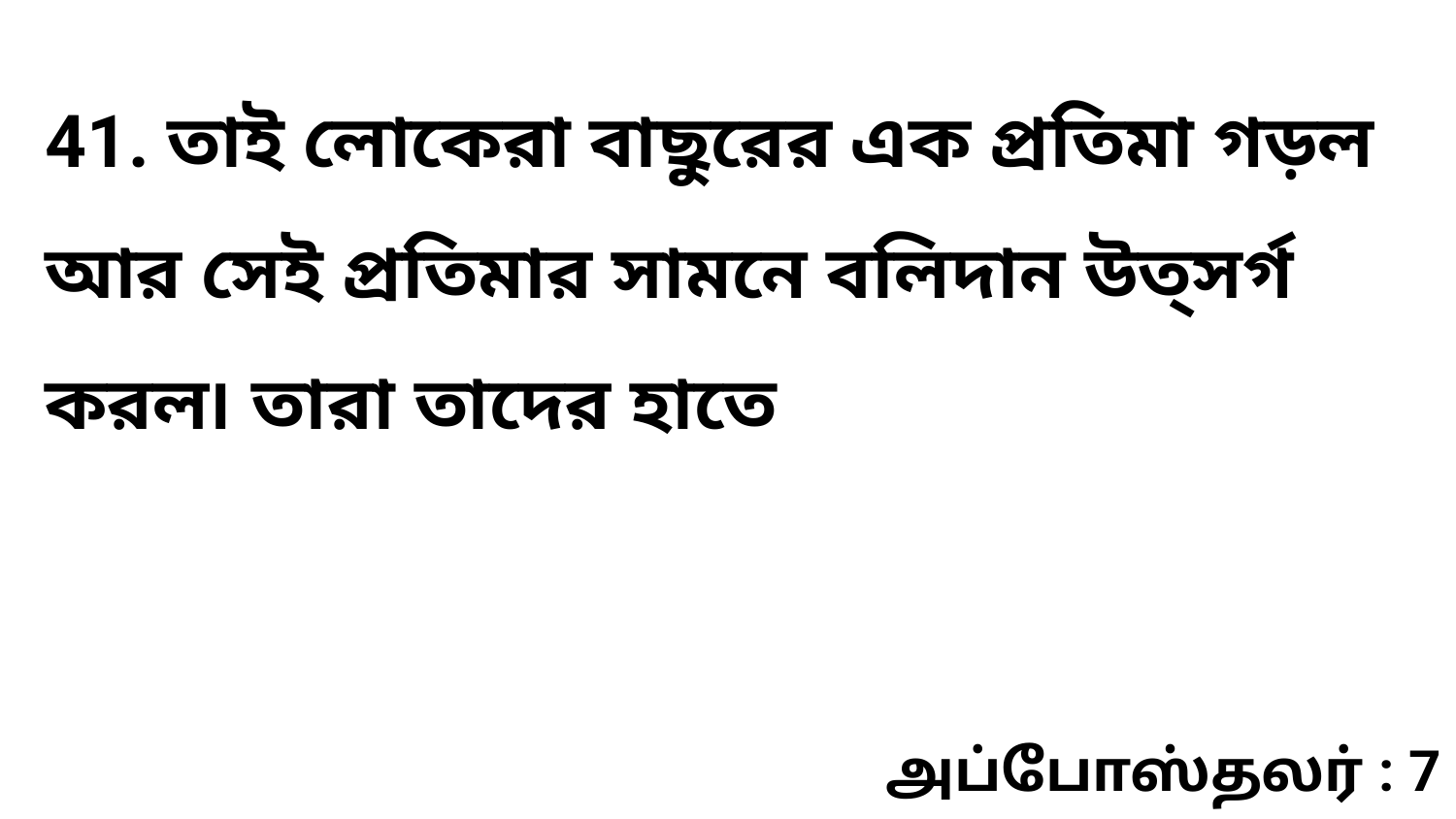

41. তাই লোকেরা বাছুরের এক প্রতিমা গড়ল আর সেই প্রতিমার সামনে বলিদান উত্‌সর্গ করল৷ তারা তাদের হাতে
அப்போஸ்தலர் : 7